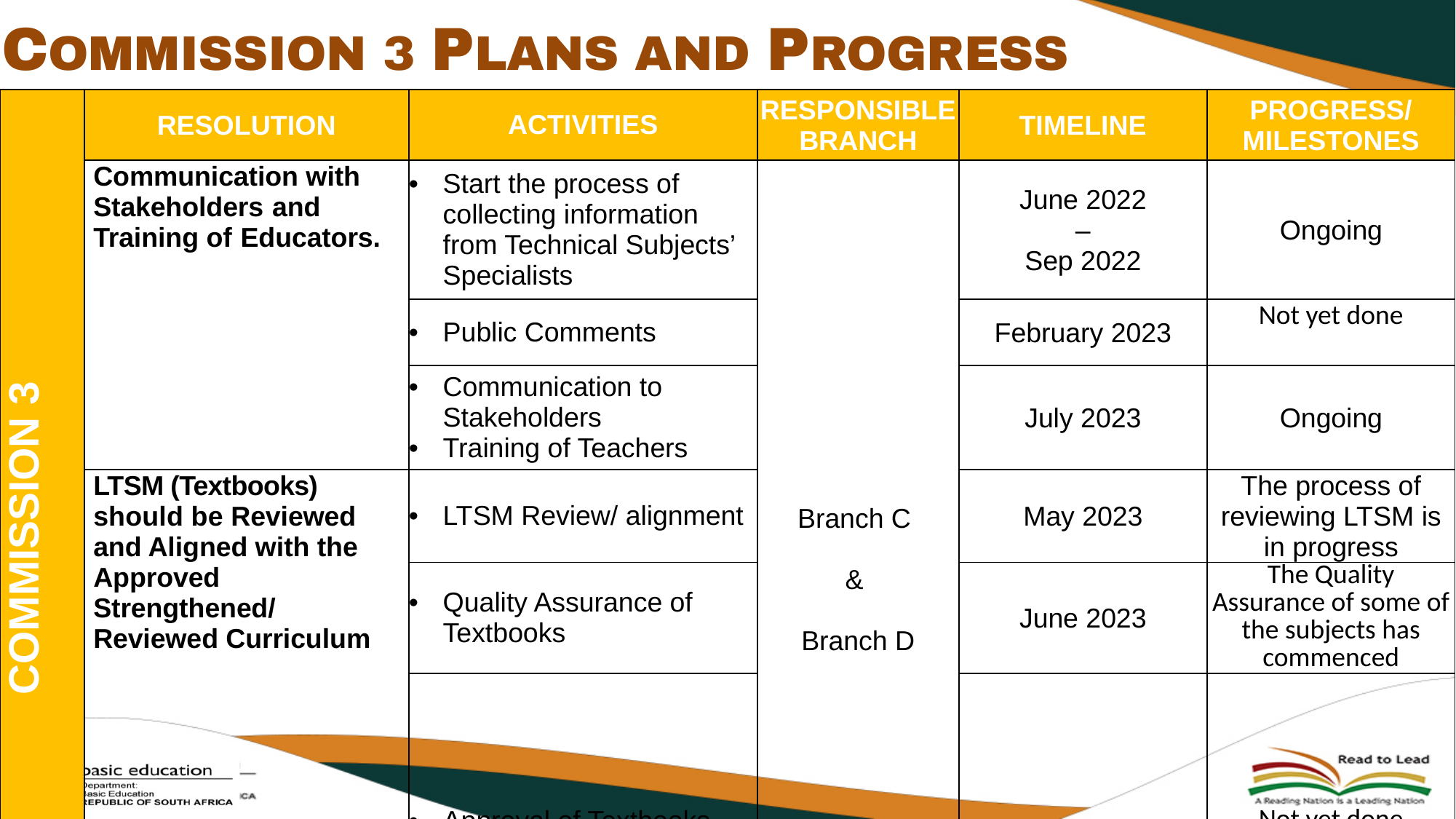

# COMMISSION 3 PLANS AND PROGRESS
| COMMISSION 3 | RESOLUTION | ACTIVITIES | RESPONSIBLE BRANCH | TIMELINE | PROGRESS/ MILESTONES |
| --- | --- | --- | --- | --- | --- |
|  | Communication with Stakeholders and Training of Educators. | Start the process of collecting information from Technical Subjects’ Specialists | Branch C & Branch D | June 2022 – Sep 2022 | Ongoing |
|  |  | Public Comments |  | February 2023 | Not yet done |
|  |  | Communication to Stakeholders Training of Teachers |  | July 2023 | Ongoing |
|  | LTSM (Textbooks) should be Reviewed and Aligned with the Approved Strengthened/ Reviewed Curriculum | LTSM Review/ alignment |  | May 2023 | The process of reviewing LTSM is in progress |
|  |  | Quality Assurance of Textbooks |  | June 2023 | The Quality Assurance of some of the subjects has commenced |
|  |  | Approval of Textbooks and Printing thereof |  | July 2023 | Not yet done |